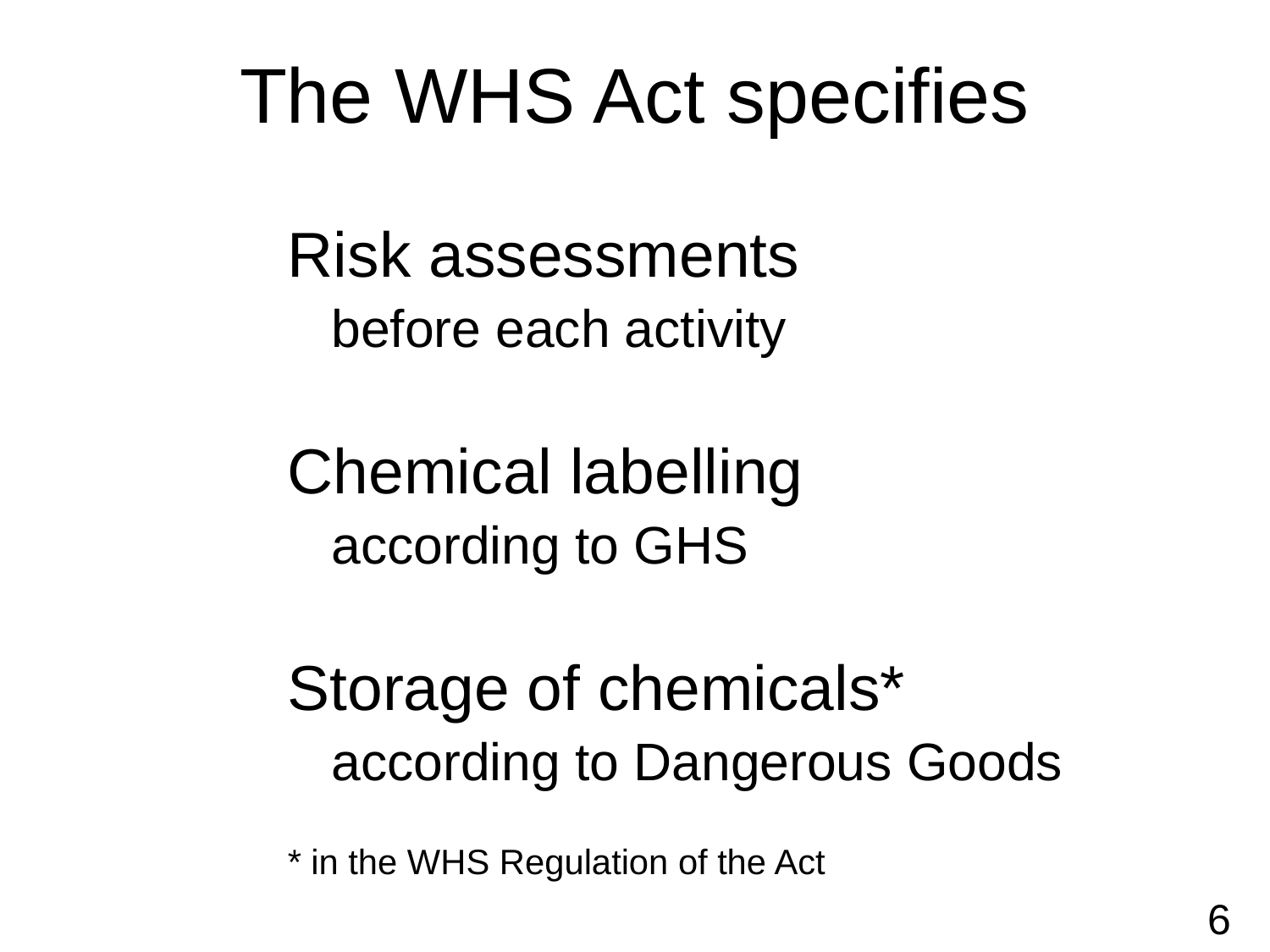

# The WHS Act specifies
Risk assessments
   before each activity

Chemical labelling
   according to GHS

Storage of chemicals*
   according to Dangerous Goods

* in the WHS Regulation of the Act
6